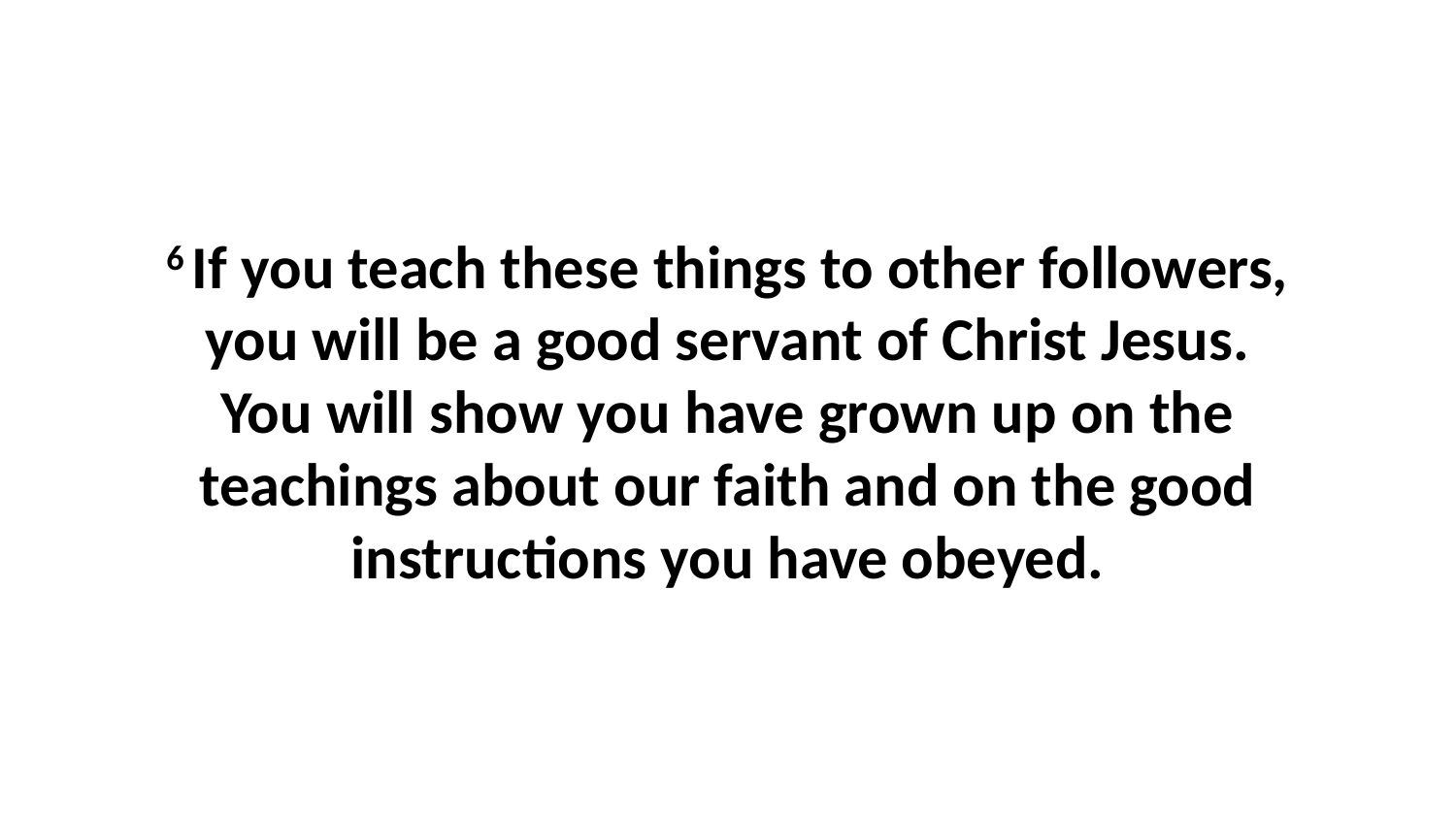

6 If you teach these things to other followers, you will be a good servant of Christ Jesus. You will show you have grown up on the teachings about our faith and on the good instructions you have obeyed.